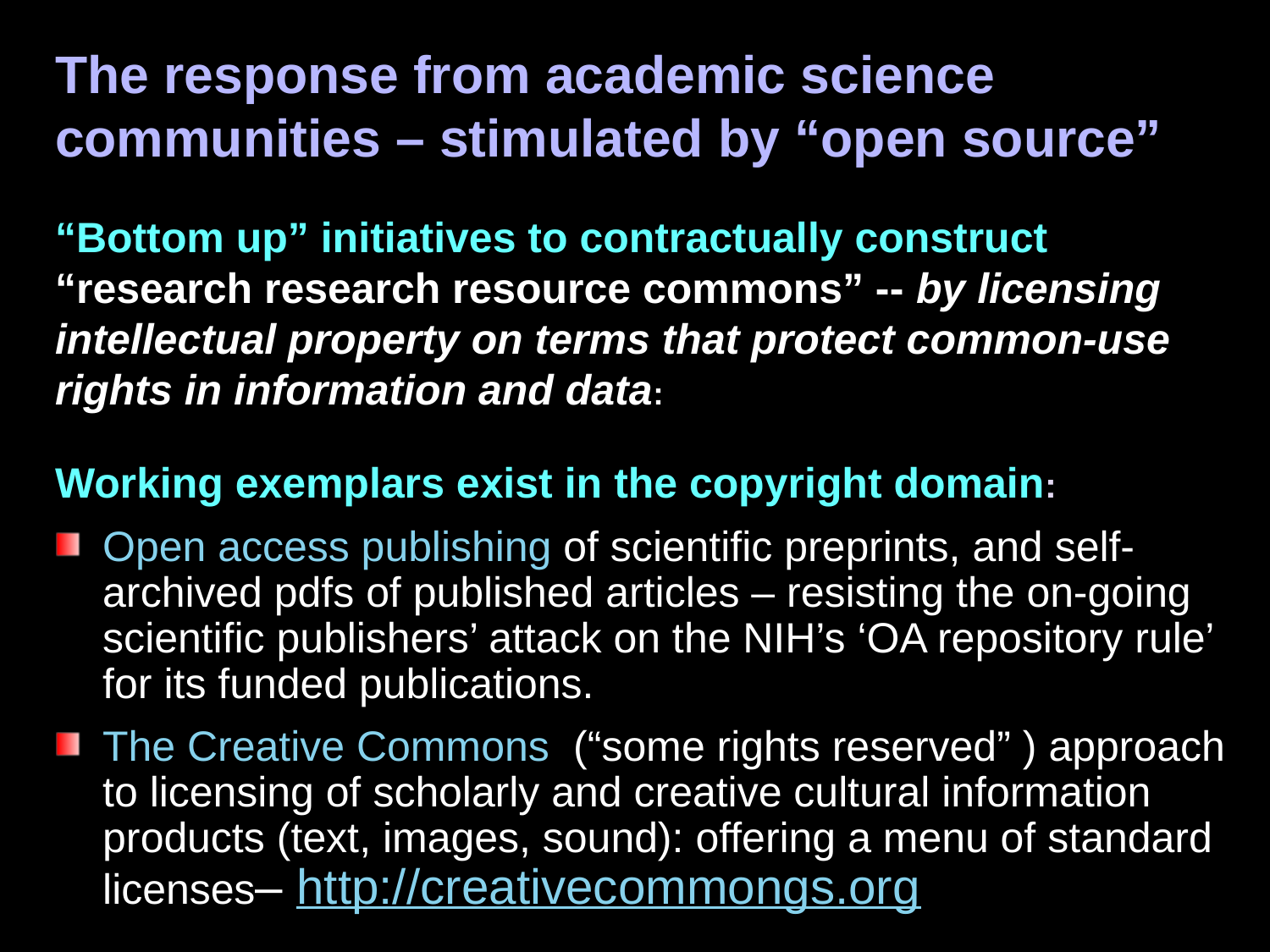

# The response from academic science communities – stimulated by “open source” “Bottom up” initiatives to contractually construct   “research research resource commons” -- by licensing intellectual property on terms that protect common-use rights in information and data: Working exemplars exist in the copyright domain:
Open access publishing of scientific preprints, and self-archived pdfs of published articles – resisting the on-going scientific publishers’ attack on the NIH’s ‘OA repository rule’ for its funded publications.
The Creative Commons  (“some rights reserved” ) approach to licensing of scholarly and creative cultural information products (text, images, sound): offering a menu of standard licenses– http://creativecommongs.org